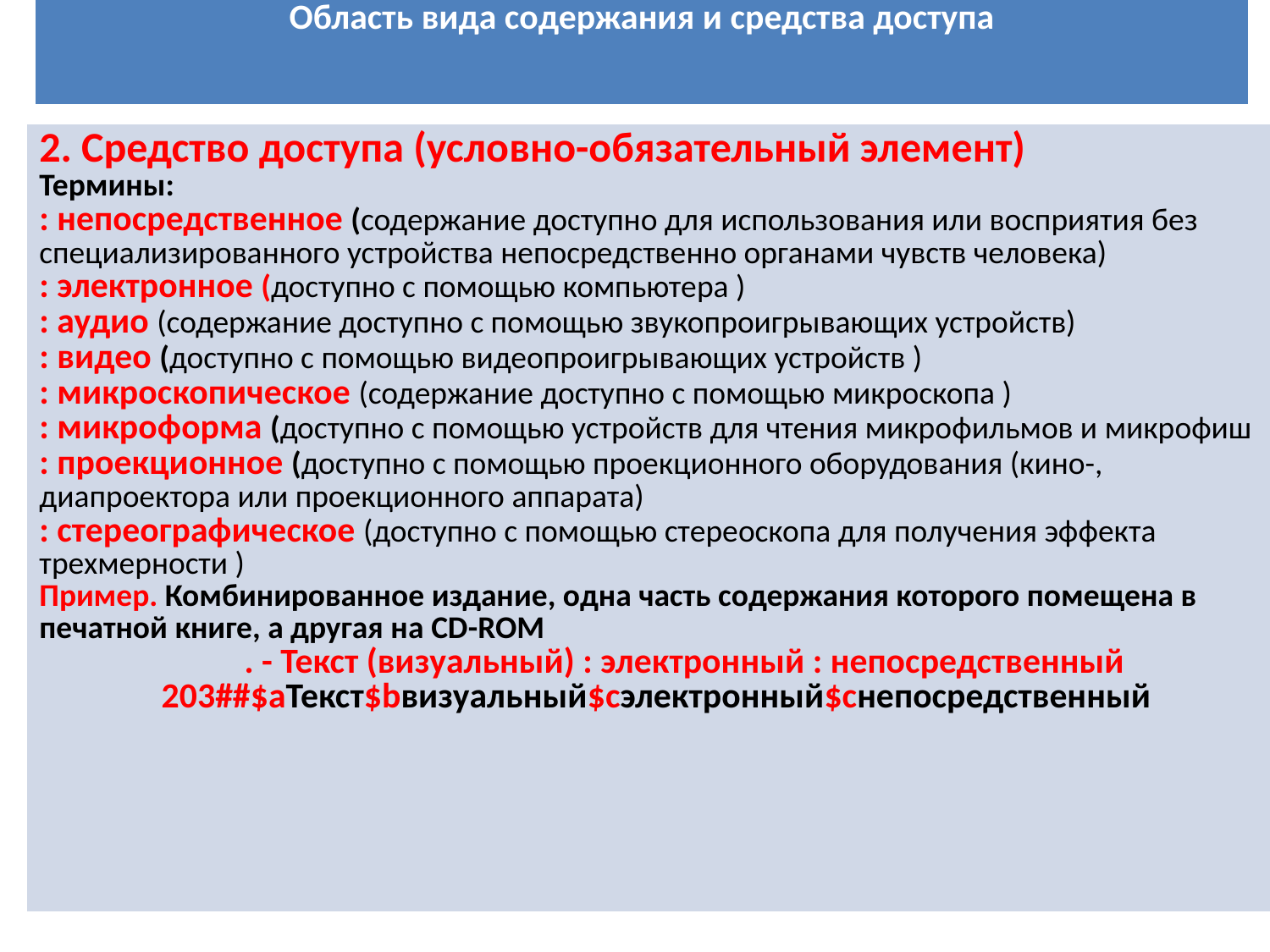

| Область вида содержания и средства доступа |
| --- |
| 2. Средство доступа (условно-обязательный элемент) Термины: : непосредственное (содержание доступно для использования или восприятия без специализированного устройства непосредственно органами чувств человека) : электронное (доступно с помощью компьютера ) : аудио (содержание доступно с помощью звукопроигрывающих устройств) : видео (доступно с помощью видеопроигрывающих устройств ) : микроскопическое (содержание доступно с помощью микроскопа ) : микроформа (доступно с помощью устройств для чтения микрофильмов и микрофиш : проекционное (доступно с помощью проекционного оборудования (кино-, диапроектора или проекционного аппарата) : стереографическое (доступно с помощью стереоскопа для получения эффекта трехмерности ) Пример. Комбинированное издание, одна часть содержания которого помещена в печатной книге, а другая на CD-ROM . - Текст (визуальный) : электронный : непосредственный 203##$aТекст$bвизуальный$cэлектронный$cнепосредственный |
| --- |
# 1. Область заглавия и сведений об ответственности